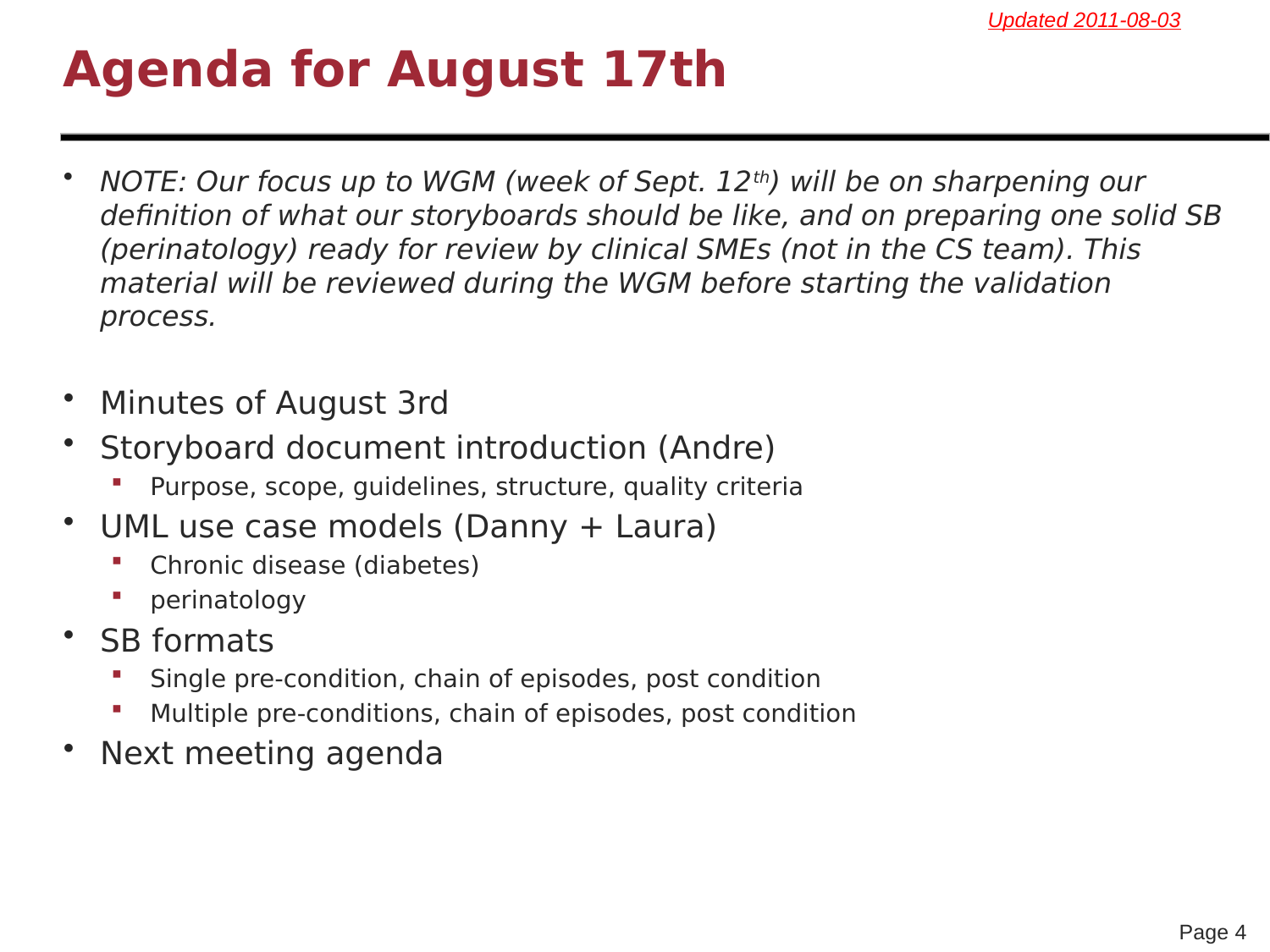

Updated 2011-08-03
# Agenda for August 17th
NOTE: Our focus up to WGM (week of Sept. 12th) will be on sharpening our definition of what our storyboards should be like, and on preparing one solid SB (perinatology) ready for review by clinical SMEs (not in the CS team). This material will be reviewed during the WGM before starting the validation process.

Minutes of August 3rd
Storyboard document introduction (Andre)
Purpose, scope, guidelines, structure, quality criteria
UML use case models (Danny + Laura)
Chronic disease (diabetes)
perinatology
SB formats
Single pre-condition, chain of episodes, post condition
Multiple pre-conditions, chain of episodes, post condition
Next meeting agenda